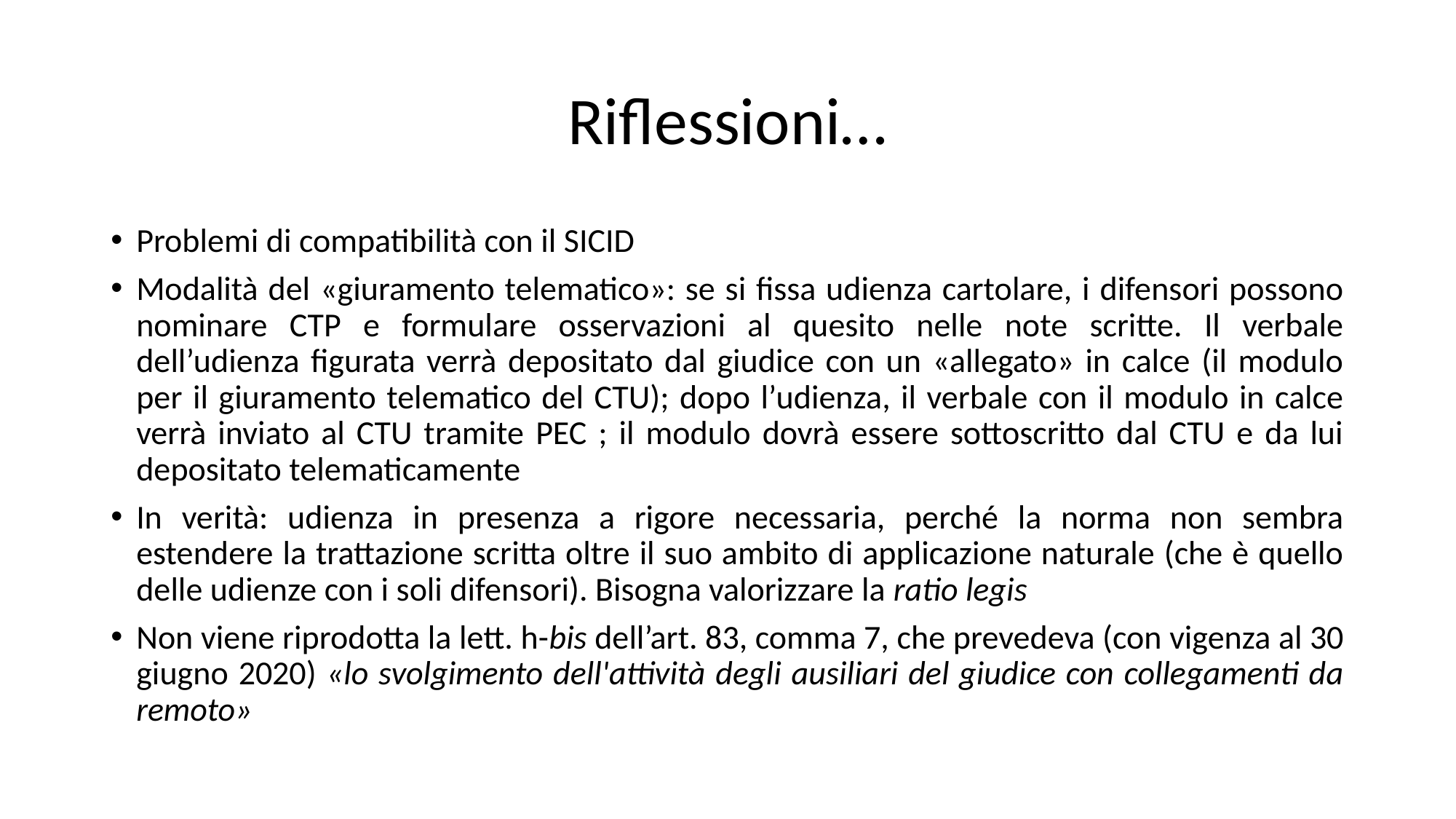

# Riflessioni…
Problemi di compatibilità con il SICID
Modalità del «giuramento telematico»: se si fissa udienza cartolare, i difensori possono nominare CTP e formulare osservazioni al quesito nelle note scritte. Il verbale dell’udienza figurata verrà depositato dal giudice con un «allegato» in calce (il modulo per il giuramento telematico del CTU); dopo l’udienza, il verbale con il modulo in calce verrà inviato al CTU tramite PEC ; il modulo dovrà essere sottoscritto dal CTU e da lui depositato telematicamente
In verità: udienza in presenza a rigore necessaria, perché la norma non sembra estendere la trattazione scritta oltre il suo ambito di applicazione naturale (che è quello delle udienze con i soli difensori). Bisogna valorizzare la ratio legis
Non viene riprodotta la lett. h-bis dell’art. 83, comma 7, che prevedeva (con vigenza al 30 giugno 2020) «lo svolgimento dell'attività degli ausiliari del giudice con collegamenti da remoto»